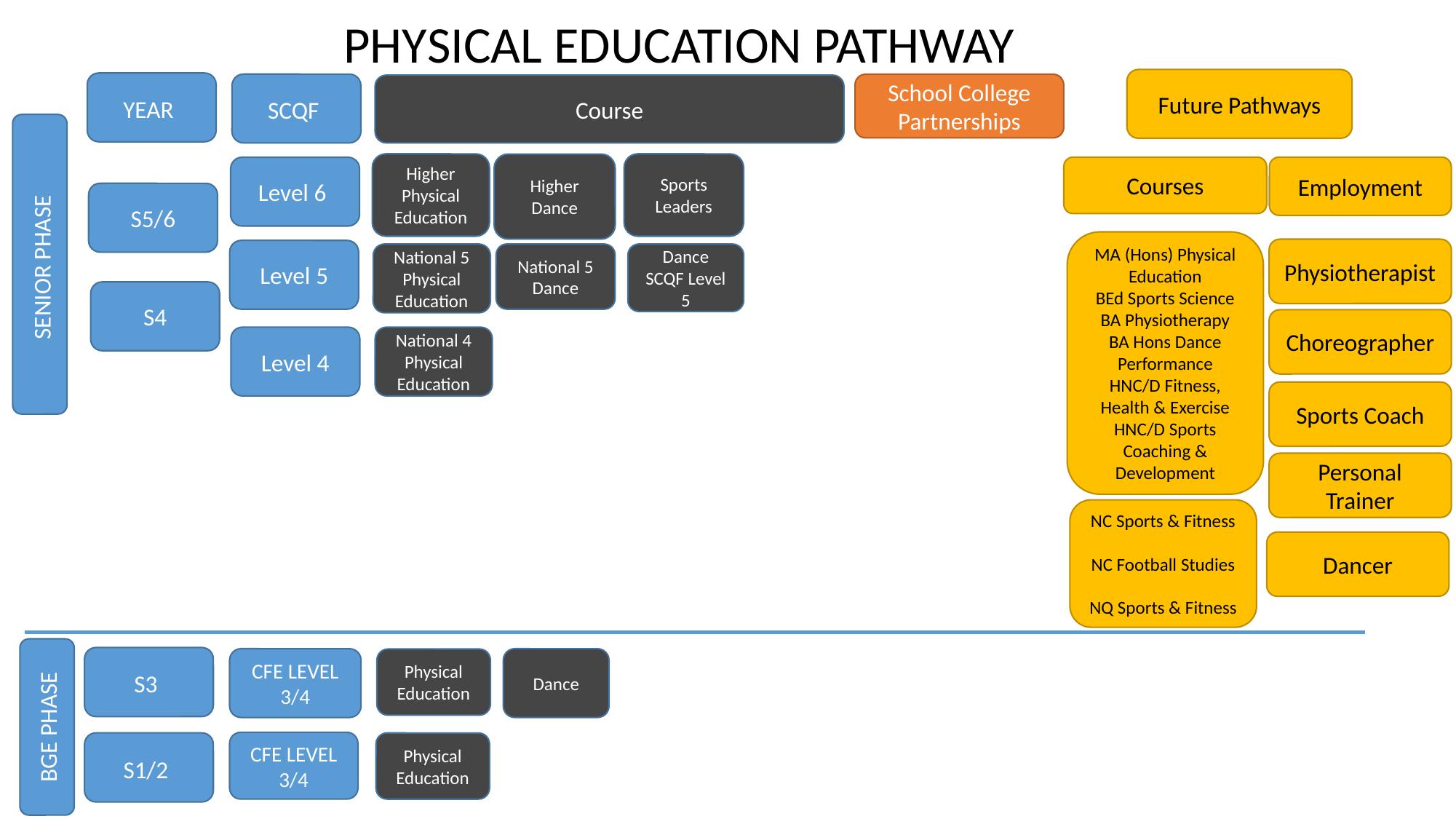

# PHYSICAL EDUCATION PATHWAY

Future Pathways
YEAR
SCQF
School College Partnerships
Course

SENIOR PHASE
Higher Physical Education
Sports Leaders
Higher Dance
Courses
Employment
Level 6
S5/6
MA (Hons) Physical Education
BEd Sports Science
BA Physiotherapy
BA Hons Dance Performance
HNC/D Fitness, Health & Exercise
HNC/D Sports Coaching & Development
Physiotherapist
Level 5
National 5 Dance
National 5 Physical Education
Dance SCQF Level 5

S4
Choreographer
Level 4
National 4 Physical Education
Sports Coach
Personal Trainer
NC Sports & Fitness

NC Football Studies

NQ Sports & Fitness
Dancer
BGE PHASE
S3
CFE LEVEL 3/4
Dance
Physical Education
CFE LEVEL 3/4
S1/2
Physical Education